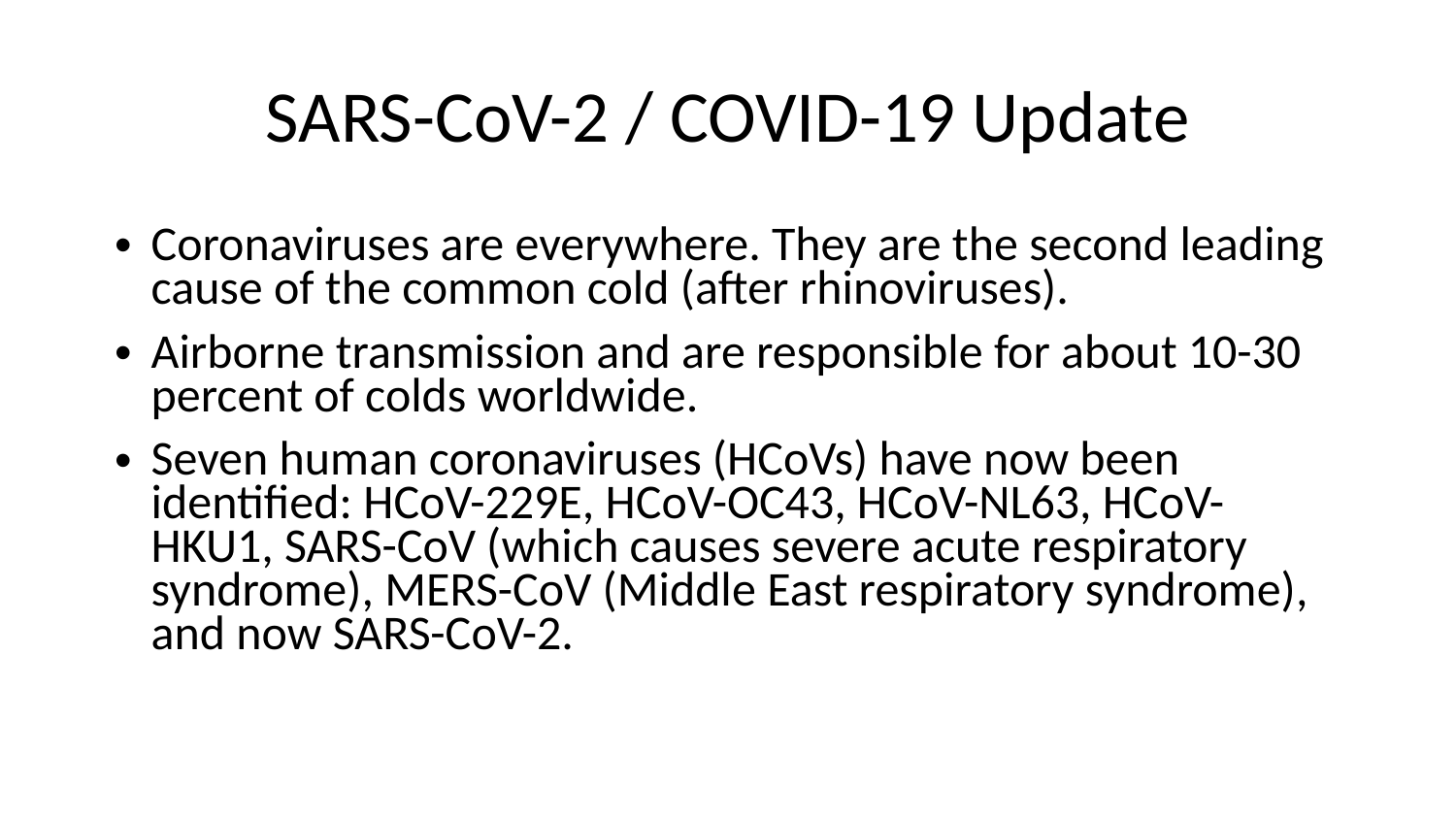

# SARS-CoV-2 / COVID-19 Update
Coronaviruses are everywhere. They are the second leading cause of the common cold (after rhinoviruses).
Airborne transmission and are responsible for about 10-30 percent of colds worldwide.
Seven human coronaviruses (HCoVs) have now been identified: HCoV-229E, HCoV-OC43, HCoV-NL63, HCoV-HKU1, SARS-CoV (which causes severe acute respiratory syndrome), MERS-CoV (Middle East respiratory syndrome), and now SARS-CoV-2.
5